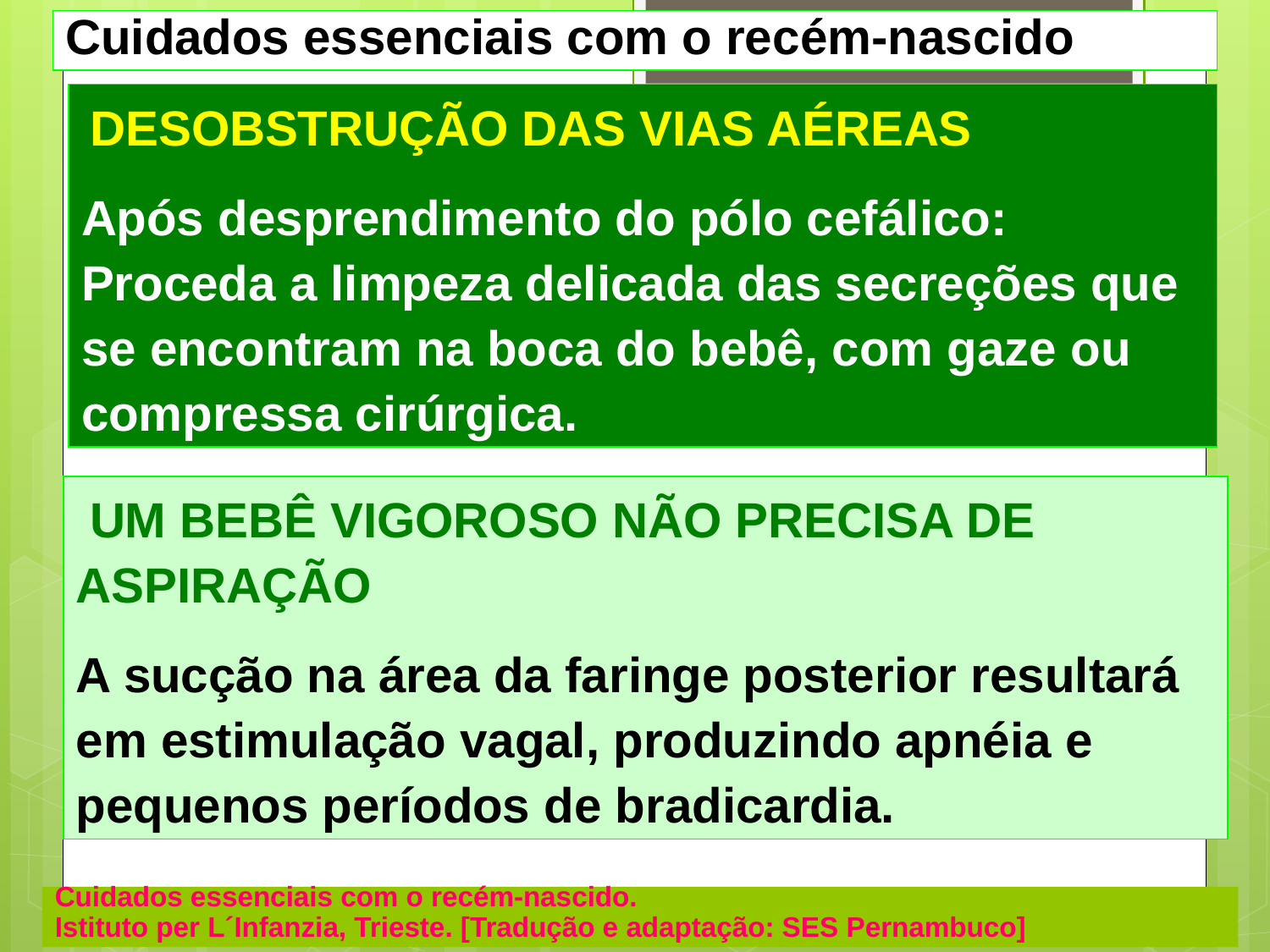

Cuidados essenciais com o recém-nascido
 DESOBSTRUÇÃO DAS VIAS AÉREAS
Após desprendimento do pólo cefálico: Proceda a limpeza delicada das secreções que se encontram na boca do bebê, com gaze ou compressa cirúrgica.
 UM BEBÊ VIGOROSO NÃO PRECISA DE ASPIRAÇÃO
A sucção na área da faringe posterior resultará em estimulação vagal, produzindo apnéia e pequenos períodos de bradicardia.
Cuidados essenciais com o recém-nascido.
Istituto per L´Infanzia, Trieste. [Tradução e adaptação: SES Pernambuco]